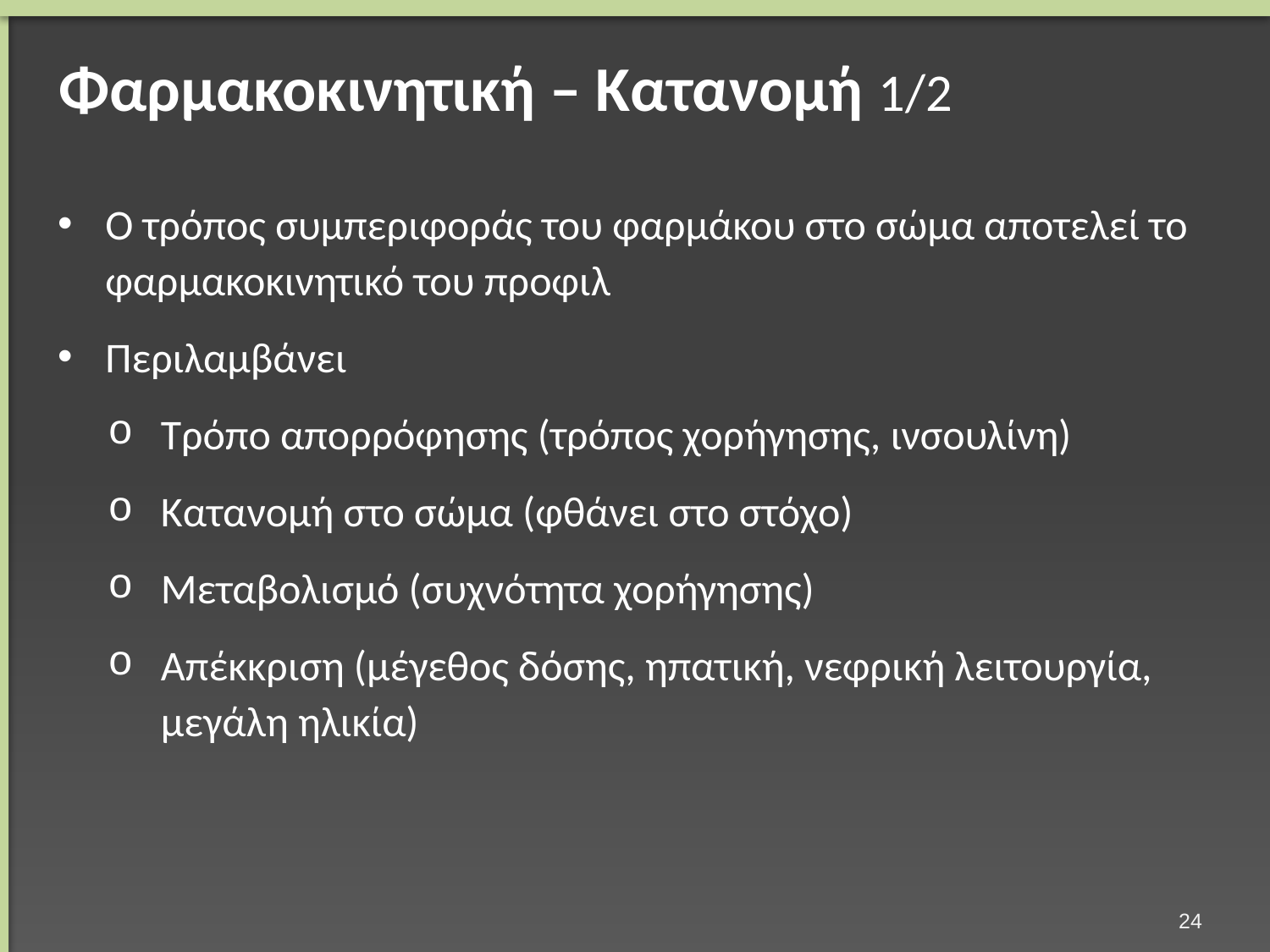

# Φαρμακοκινητική – Κατανομή 1/2
Ο τρόπος συμπεριφοράς του φαρμάκου στο σώμα αποτελεί το φαρμακοκινητικό του προφιλ
Περιλαμβάνει
Τρόπο απορρόφησης (τρόπος χορήγησης, ινσουλίνη)
Κατανομή στο σώμα (φθάνει στο στόχο)
Μεταβολισμό (συχνότητα χορήγησης)
Απέκκριση (μέγεθος δόσης, ηπατική, νεφρική λειτουργία, μεγάλη ηλικία)
24